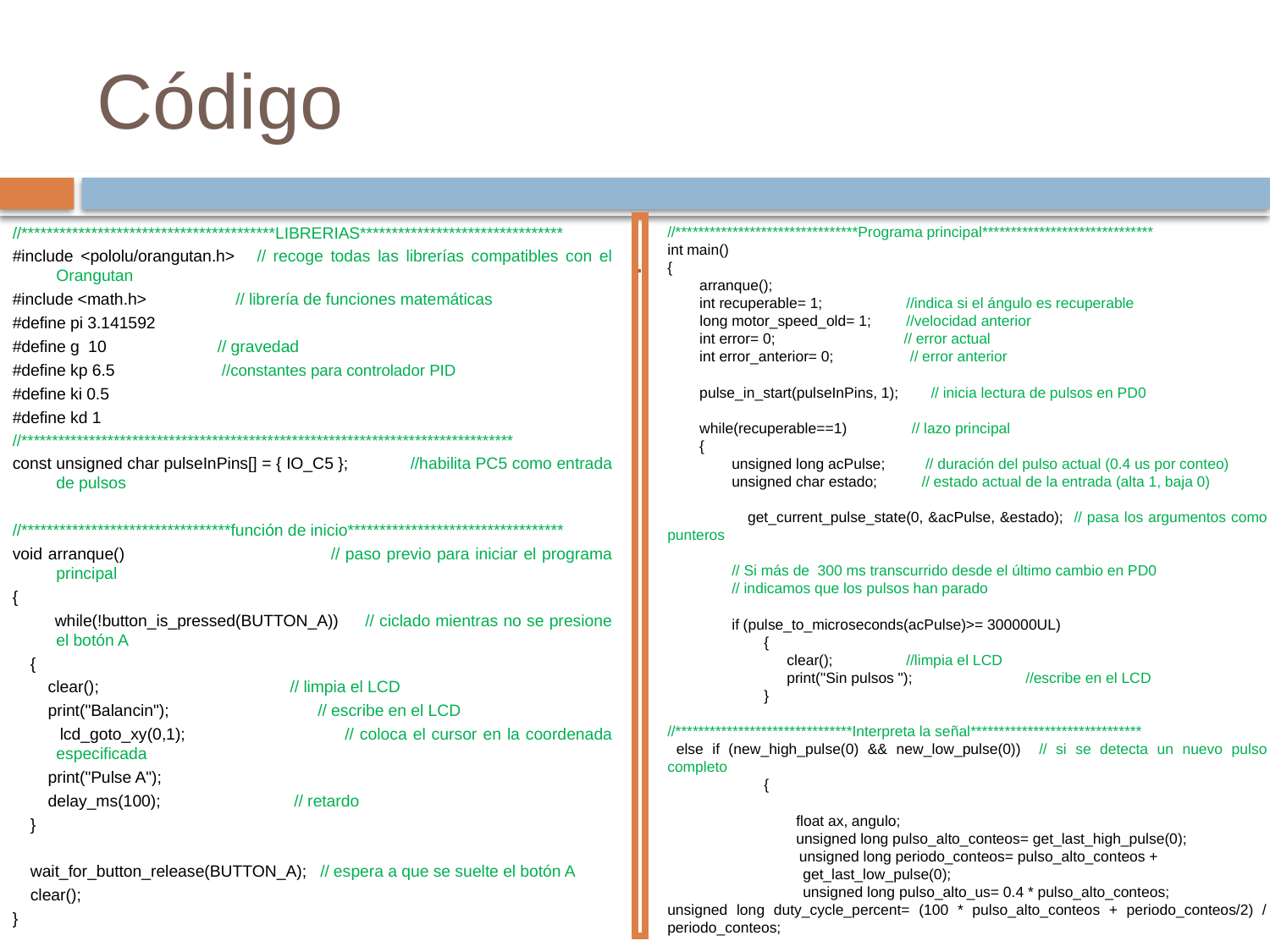

# Código
//****************************************LIBRERIAS********************************
#include <pololu/orangutan.h>   // recoge todas las librerías compatibles con el Orangutan
#include <math.h>                    // librería de funciones matemáticas
#define pi 3.141592
#define g  10	                  // gravedad
#define kp 6.5                        //constantes para controlador PID
#define ki 0.5
#define kd 1
//********************************************************************************
const unsigned char pulseInPins[] = { IO_C5 };             //habilita PC5 como entrada de pulsos

//*********************************función de inicio**********************************
void arranque()                                    // paso previo para iniciar el programa principal
{
        while(!button_is_pressed(BUTTON_A))     // ciclado mientras no se presione el botón A
    {
        clear();                                           // limpia el LCD
        print("Balancin");                       	    // escribe en el LCD
        lcd_goto_xy(0,1);                           // coloca el cursor en la coordenada especificada
        print("Pulse A");
        delay_ms(100);                              // retardo
    }

    wait_for_button_release(BUTTON_A);   // espera a que se suelte el botón A
    clear();
}

.
//********************************Programa principal******************************
int main()
{
        arranque();
        int recuperable= 1;         	//indica si el ángulo es recuperable
        long motor_speed_old= 1;	//velocidad anterior
        int error= 0;                                // error actual
        int error_anterior= 0;                   // error anterior

        pulse_in_start(pulseInPins, 1);        // inicia lectura de pulsos en PD0

        while(recuperable==1)                // lazo principal
        {
                unsigned long acPulse;          // duración del pulso actual (0.4 us por conteo)
                unsigned char estado;           // estado actual de la entrada (alta 1, baja 0)

                get_current_pulse_state(0, &acPulse, &estado);  // pasa los argumentos como punteros

                // Si más de  300 ms transcurrido desde el último cambio en PD0
                // indicamos que los pulsos han parado

                if (pulse_to_microseconds(acPulse)>= 300000UL)
                        {
	clear();  	//limpia el LCD
        	print("Sin pulsos ");  	//escribe en el LCD
                        }

//*******************************Interpreta la señal******************************
 else if (new_high_pulse(0) && new_low_pulse(0))  // si se detecta un nuevo pulso completo
                        {

                                float ax, angulo;
                                unsigned long pulso_alto_conteos= get_last_high_pulse(0);
                                unsigned long periodo_conteos= pulso_alto_conteos + 		    get_last_low_pulse(0);
	    unsigned long pulso_alto_us= 0.4 * pulso_alto_conteos;
unsigned long duty_cycle_percent= (100 * pulso_alto_conteos + periodo_conteos/2) / periodo_conteos;